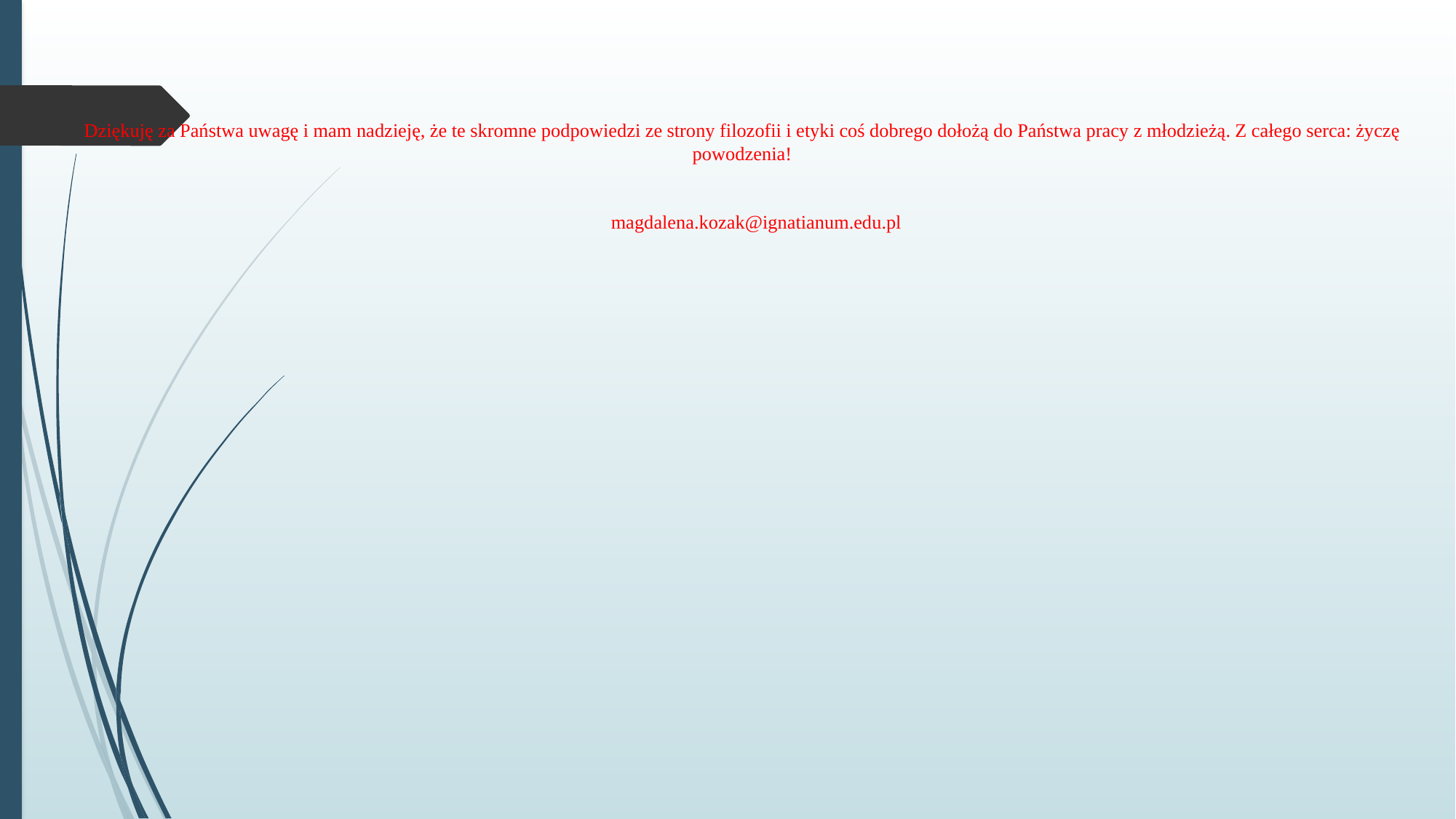

Dziękuję za Państwa uwagę i mam nadzieję, że te skromne podpowiedzi ze strony filozofii i etyki coś dobrego dołożą do Państwa pracy z młodzieżą. Z całego serca: życzę powodzenia!
      magdalena.kozak@ignatianum.edu.pl